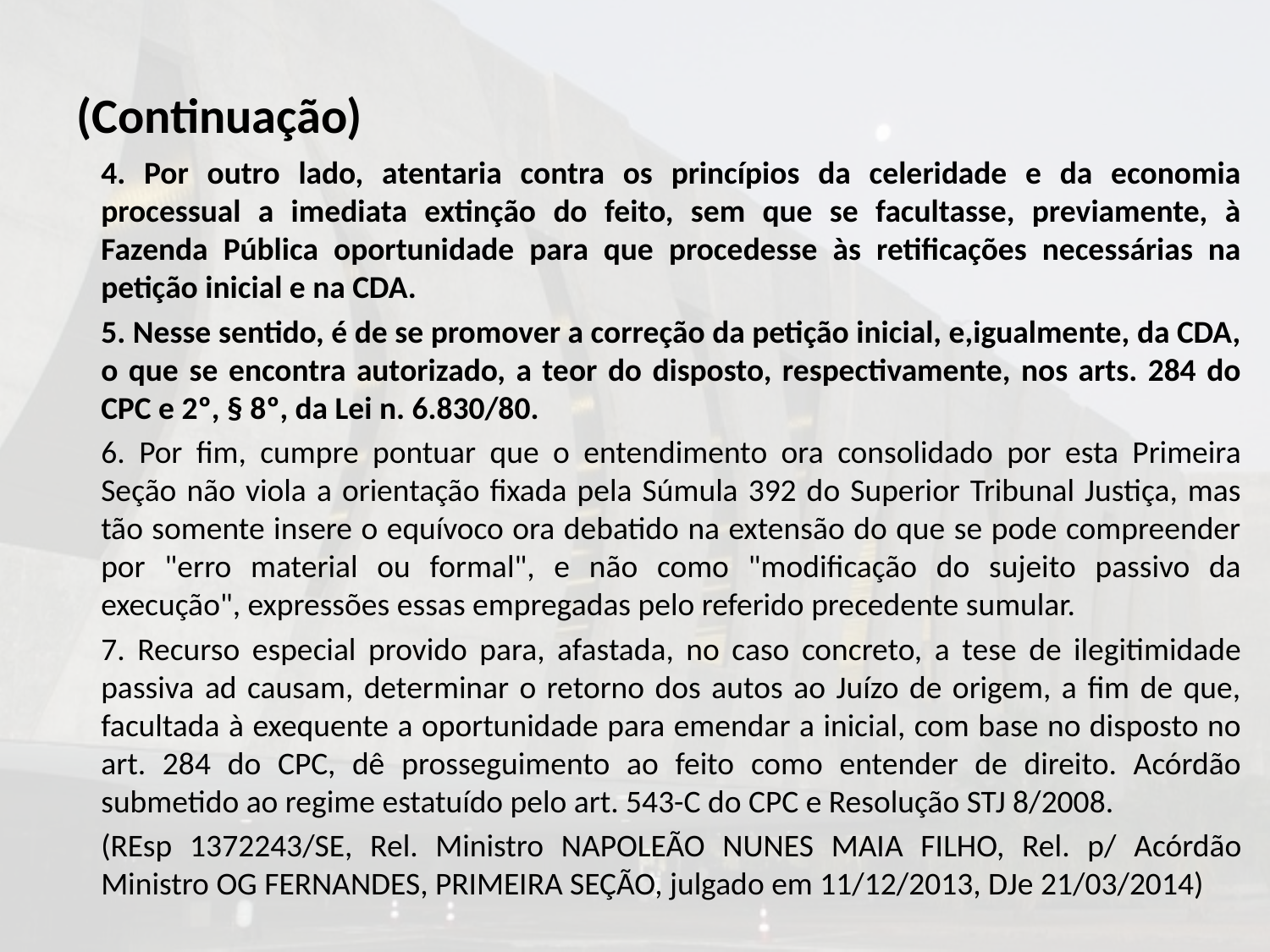

# (Continuação)
4. Por outro lado, atentaria contra os princípios da celeridade e da economia processual a imediata extinção do feito, sem que se facultasse, previamente, à Fazenda Pública oportunidade para que procedesse às retificações necessárias na petição inicial e na CDA.
5. Nesse sentido, é de se promover a correção da petição inicial, e,igualmente, da CDA, o que se encontra autorizado, a teor do disposto, respectivamente, nos arts. 284 do CPC e 2º, § 8º, da Lei n. 6.830/80.
6. Por fim, cumpre pontuar que o entendimento ora consolidado por esta Primeira Seção não viola a orientação fixada pela Súmula 392 do Superior Tribunal Justiça, mas tão somente insere o equívoco ora debatido na extensão do que se pode compreender por "erro material ou formal", e não como "modificação do sujeito passivo da execução", expressões essas empregadas pelo referido precedente sumular.
7. Recurso especial provido para, afastada, no caso concreto, a tese de ilegitimidade passiva ad causam, determinar o retorno dos autos ao Juízo de origem, a fim de que, facultada à exequente a oportunidade para emendar a inicial, com base no disposto no art. 284 do CPC, dê prosseguimento ao feito como entender de direito. Acórdão submetido ao regime estatuído pelo art. 543-C do CPC e Resolução STJ 8/2008.
(REsp 1372243/SE, Rel. Ministro NAPOLEÃO NUNES MAIA FILHO, Rel. p/ Acórdão Ministro OG FERNANDES, PRIMEIRA SEÇÃO, julgado em 11/12/2013, DJe 21/03/2014)

Súmula 392/STJ
A Fazenda Pública pode substituir a certidão de dívida ativa (CDA) até a prolação da sentença de embargos, quando se tratar de correção de erro material ou formal, vedada a modificação do sujeito passivo da execução.